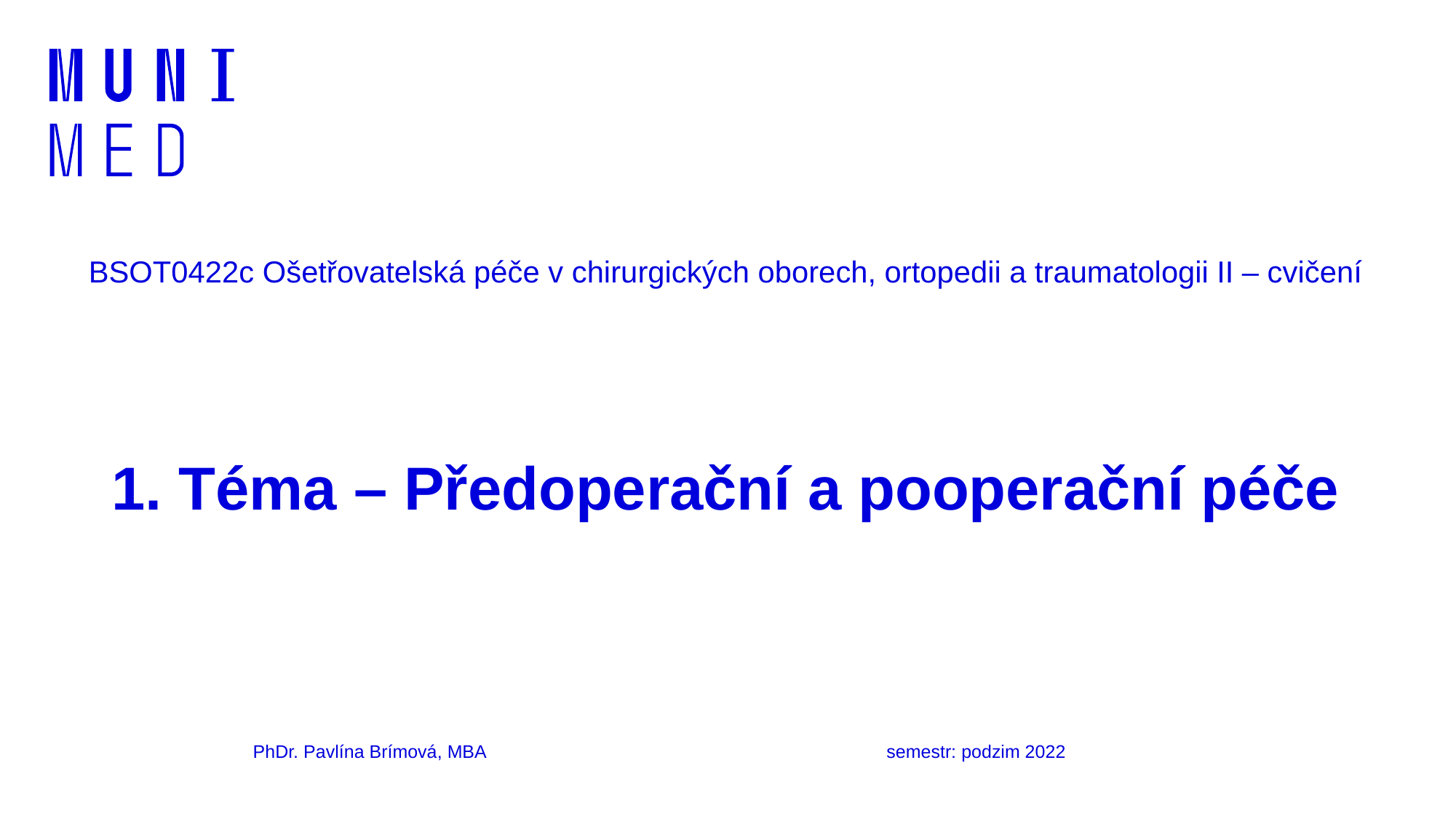

# BSOT0422c Ošetřovatelská péče v chirurgických oborech, ortopedii a traumatologii II – cvičení
1. Téma – Předoperační a pooperační péče
PhDr. Pavlína Brímová, MBA                                                                               semestr: podzim 2022